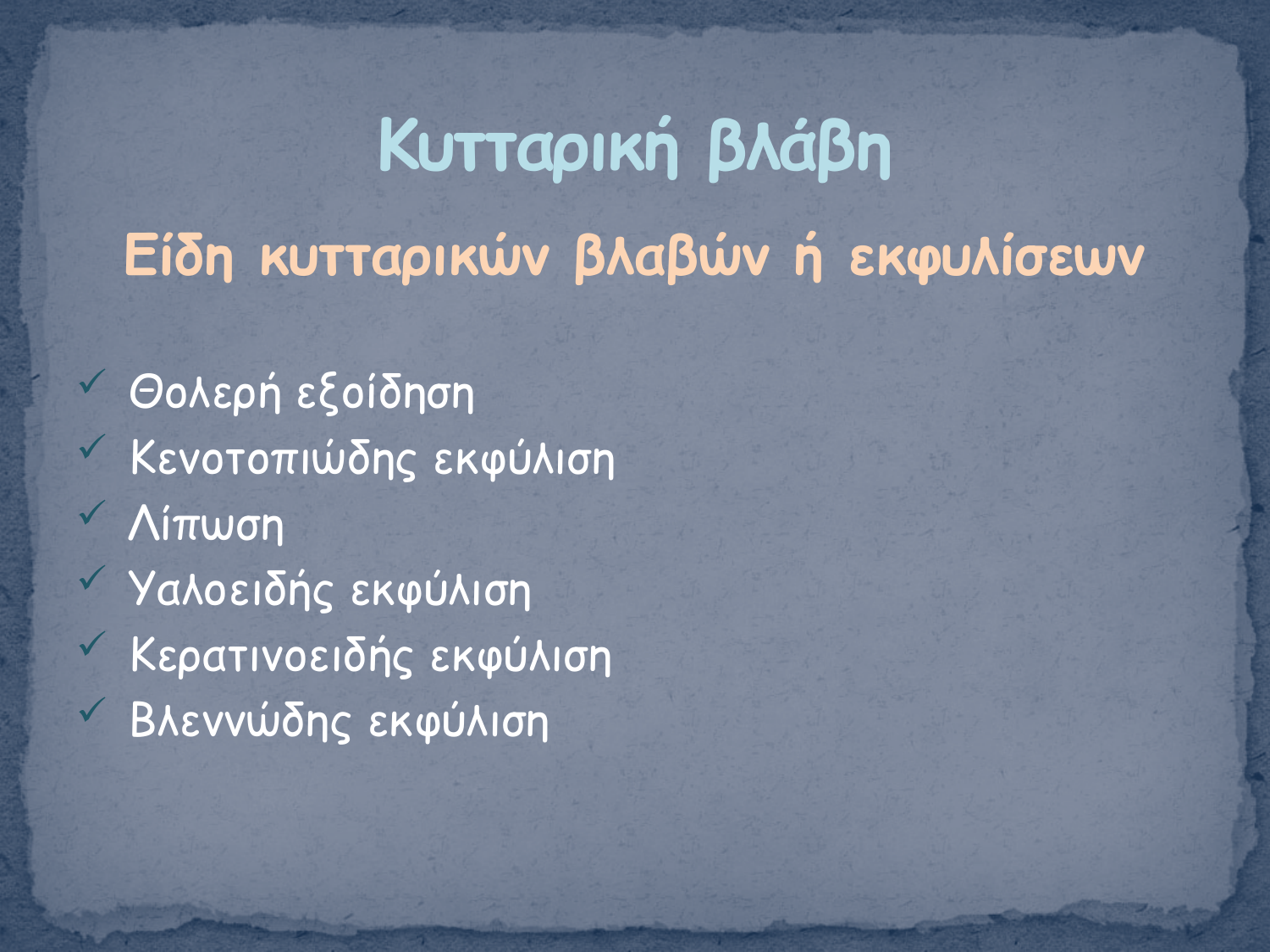

# Κυτταρική βλάβη
Είδη κυτταρικών βλαβών ή εκφυλίσεων

 Θολερή εξοίδηση
 Κενοτοπιώδης εκφύλιση
 Λίπωση
 Υαλοειδής εκφύλιση
 Κερατινοειδής εκφύλιση
 Βλεννώδης εκφύλιση